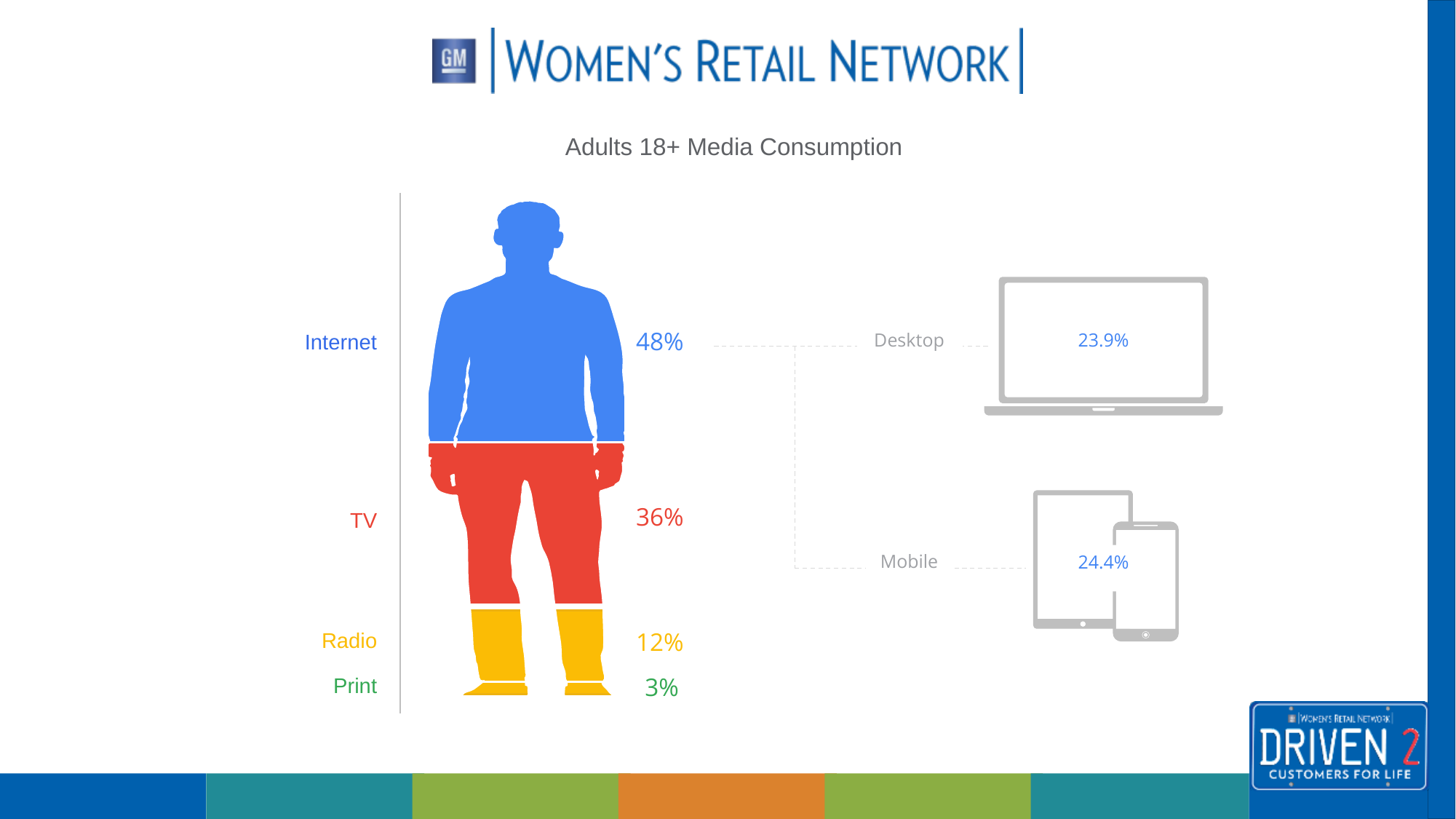

Adults 18+ Media Consumption

48%
23.9%
Internet
Desktop

36%
TV
Mobile
24.4%
Radio
12%
3%
Print